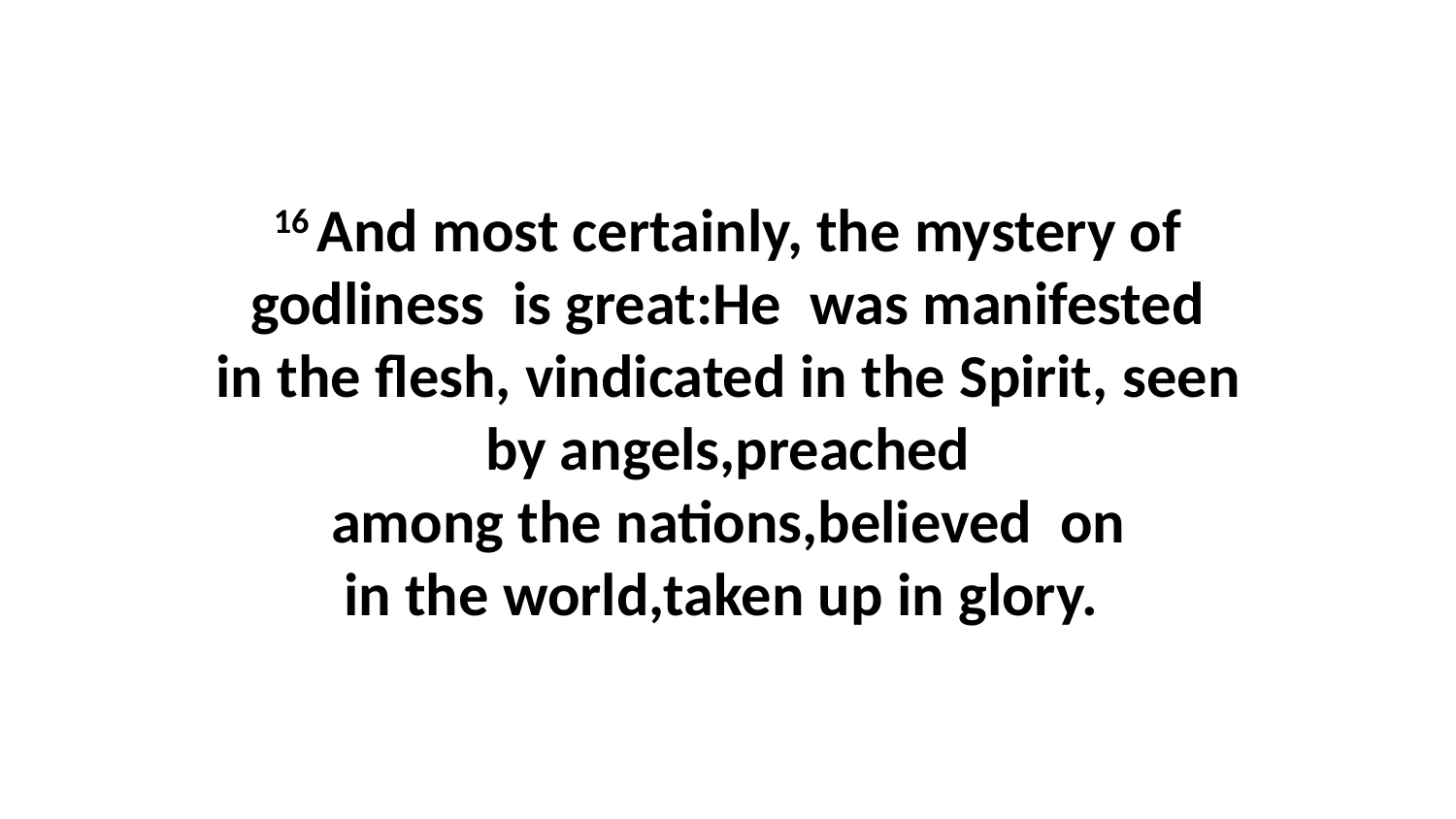

16 And most certainly, the mystery of godliness  is great:He  was manifested in the flesh, vindicated in the Spirit, seen by angels,preached among the nations,believed  on in the world,taken up in glory.